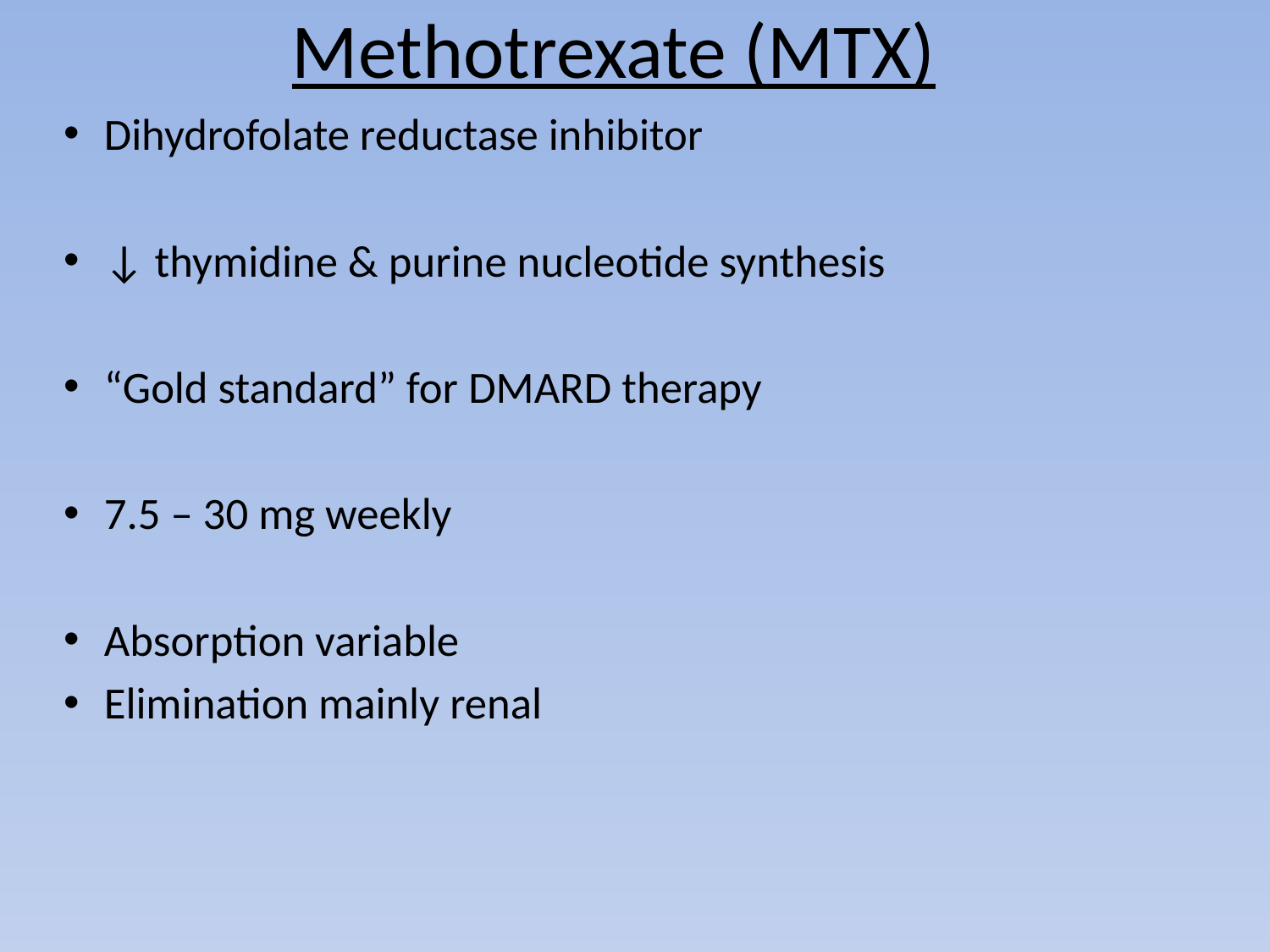

# Methotrexate (MTX)
Dihydrofolate reductase inhibitor

↓ thymidine & purine nucleotide synthesis

“Gold standard” for DMARD therapy

7.5 – 30 mg weekly

Absorption variable
Elimination mainly renal